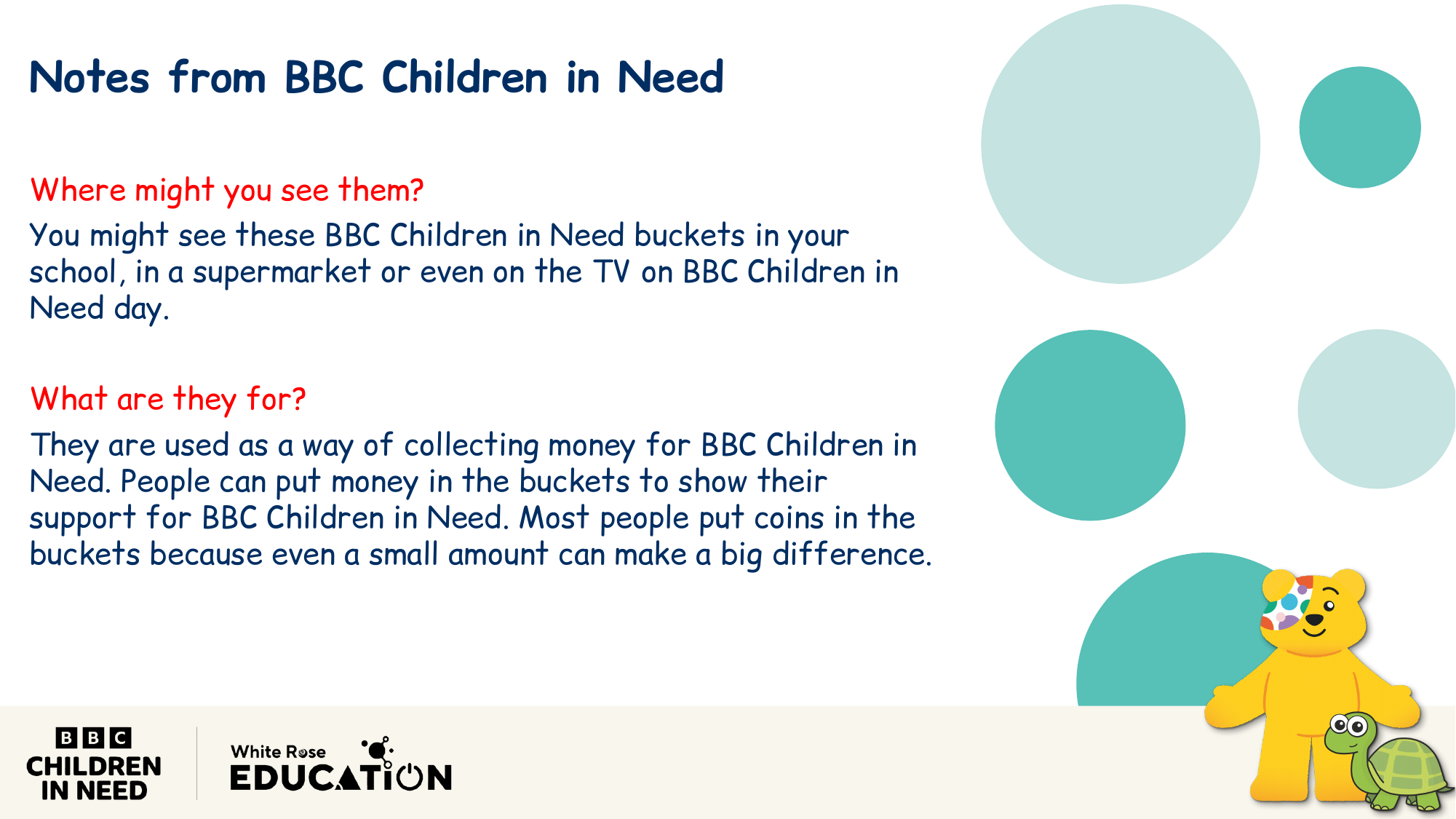

Notes from BBC Children in Need

Where might you see them?
You might see these BBC Children in Need buckets in your school, in a supermarket or even on the TV on BBC Children in Need day.

What are they for?
They are used as a way of collecting money for BBC Children in Need. People can put money in the buckets to show their support for BBC Children in Need. Most people put coins in the buckets because even a small amount can make a big difference.